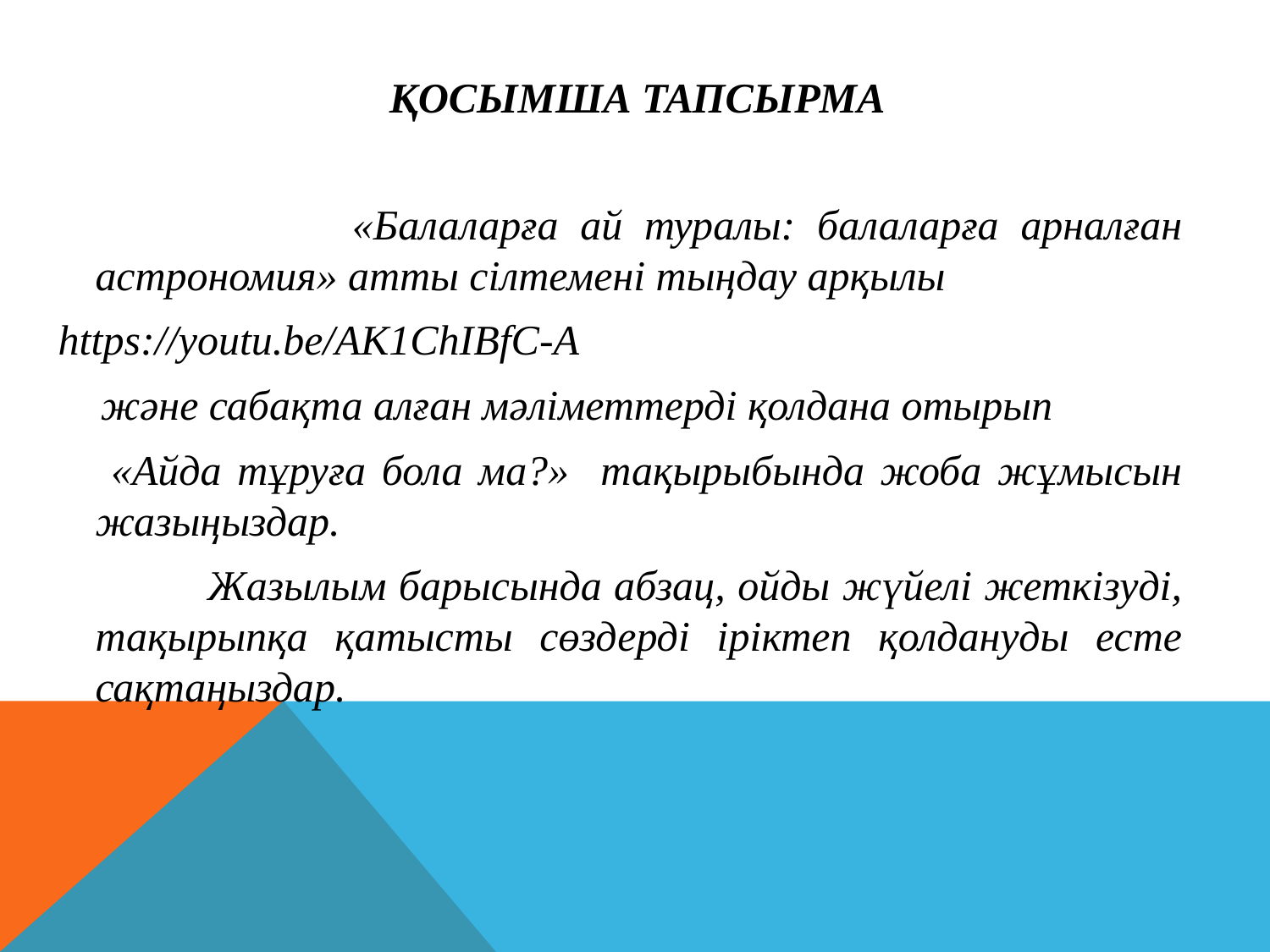

# Қосымша тапсырма

              «Балаларға ай туралы: балаларға арналған астрономия» атты сілтемені тыңдау арқылы
 https://youtu.be/AK1ChIBfC-A
     және сабақта алған мәліметтерді қолдана отырып
    «Айда тұруға бола ма?»  тақырыбында жоба жұмысын жазыңыздар.
             Жазылым барысында абзац, ойды жүйелі жеткізуді, тақырыпқа қатысты сөздерді іріктеп қолдануды есте сақтаңыздар.